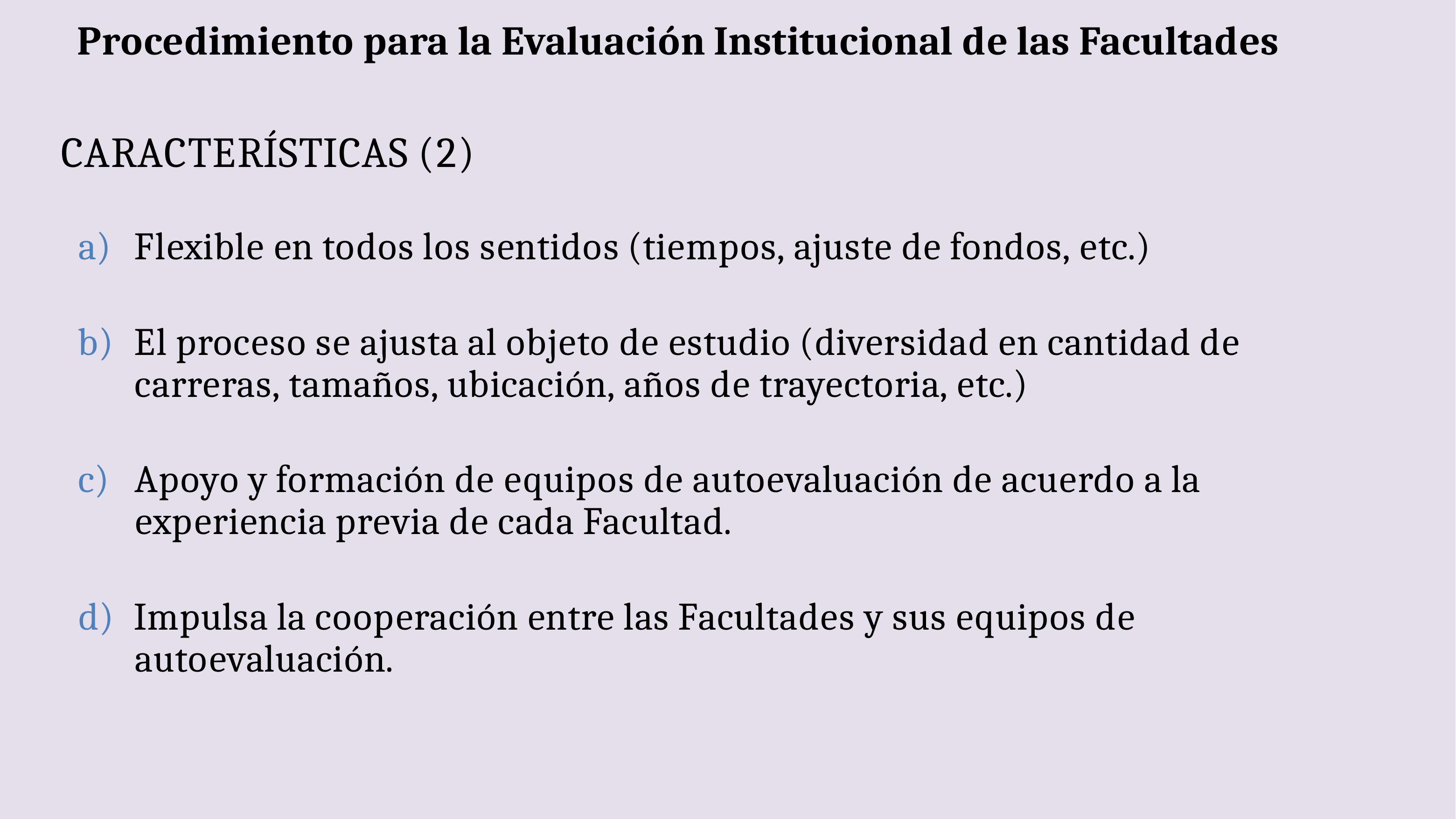

# Procedimiento para la Evaluación Institucional de las Facultades
CARACTERÍSTICAS (2)

Flexible en todos los sentidos (tiempos, ajuste de fondos, etc.)

El proceso se ajusta al objeto de estudio (diversidad en cantidad de carreras, tamaños, ubicación, años de trayectoria, etc.)

Apoyo y formación de equipos de autoevaluación de acuerdo a la experiencia previa de cada Facultad.

Impulsa la cooperación entre las Facultades y sus equipos de autoevaluación.